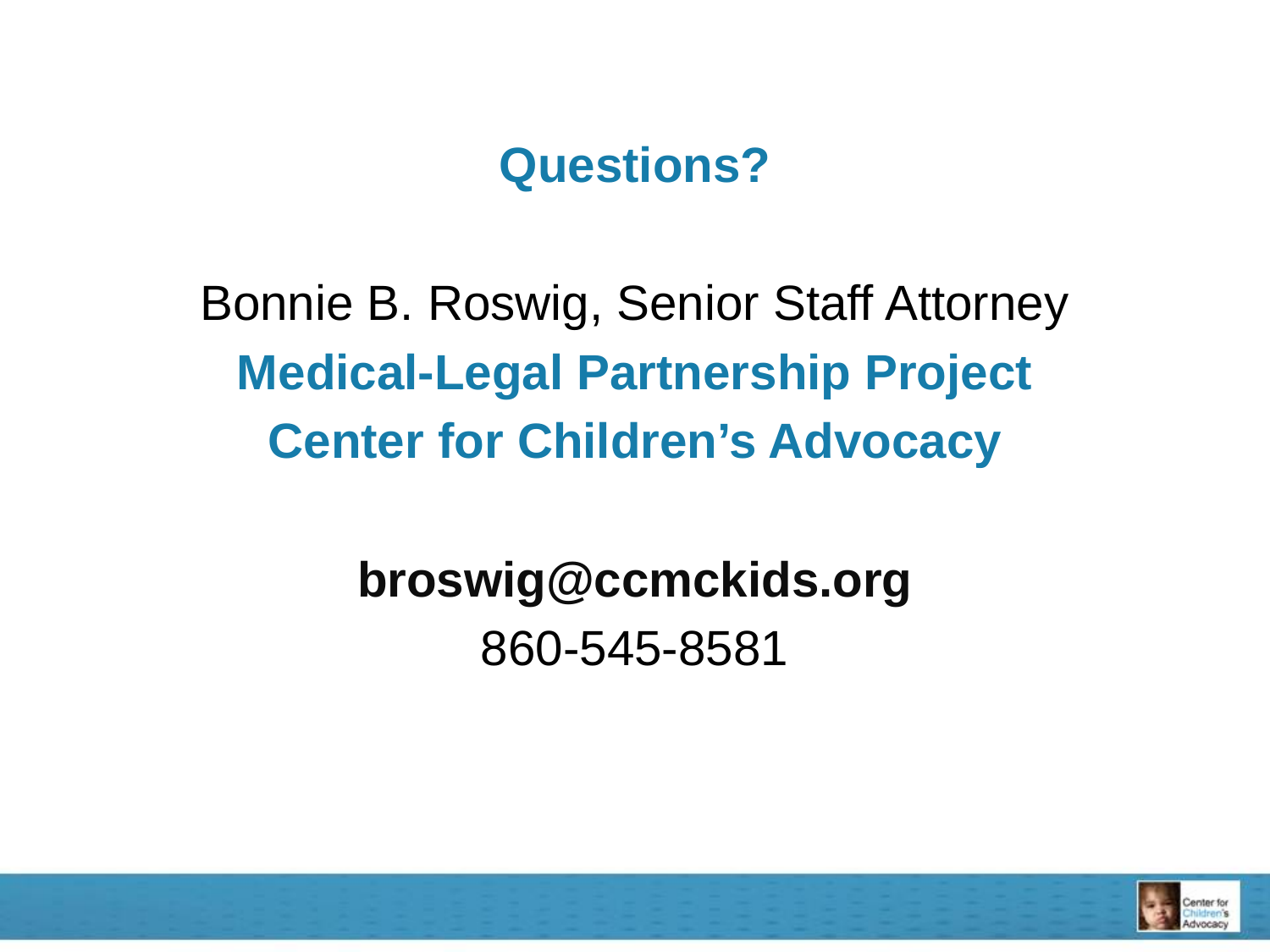

Questions?

Bonnie B. Roswig, Senior Staff Attorney
Medical-Legal Partnership Project
Center for Children’s Advocacy

broswig@ccmckids.org
860-545-8581